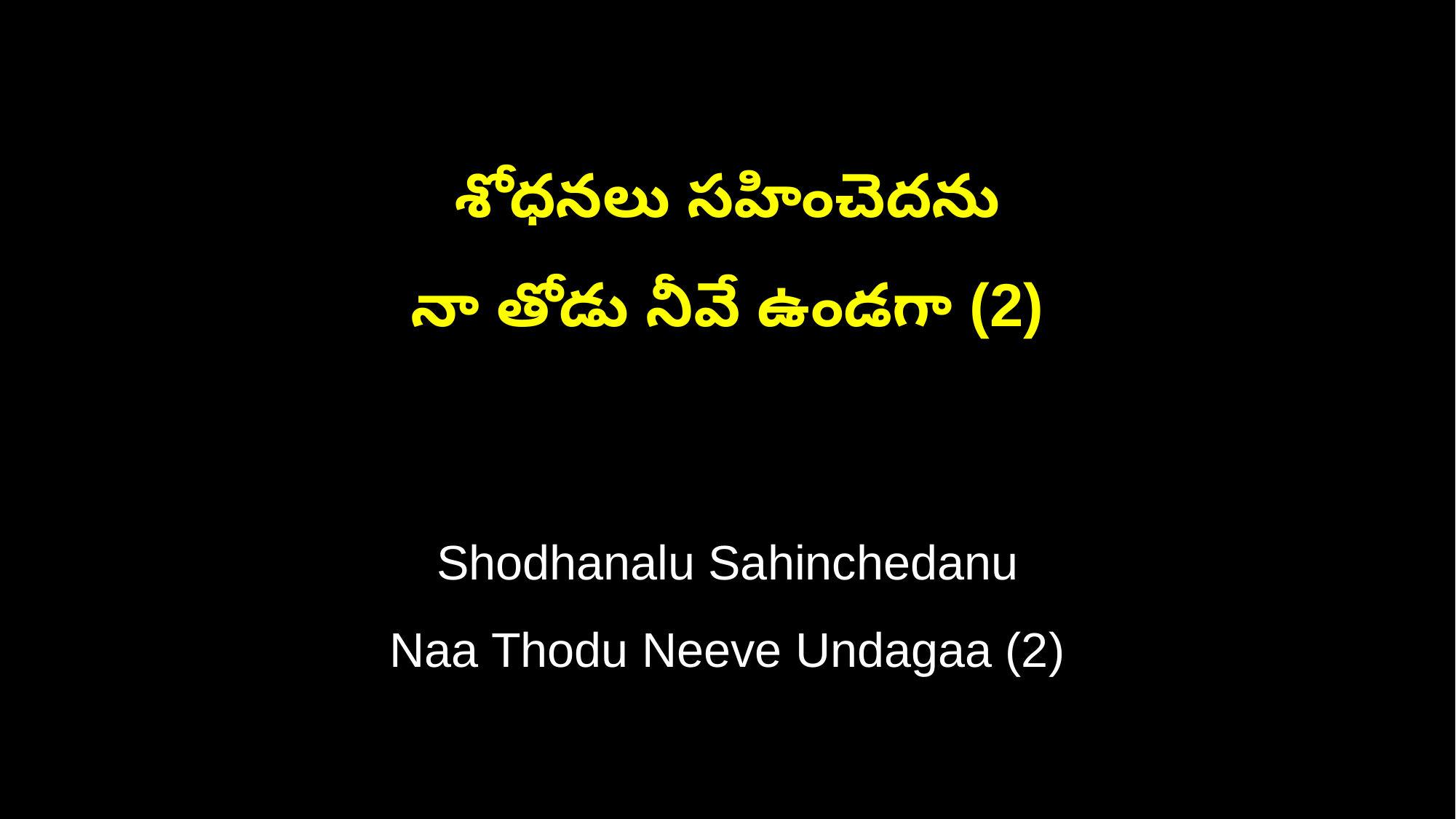

శోధనలు సహించెదను
నా తోడు నీవే ఉండగా (2)
Shodhanalu Sahinchedanu
Naa Thodu Neeve Undagaa (2)